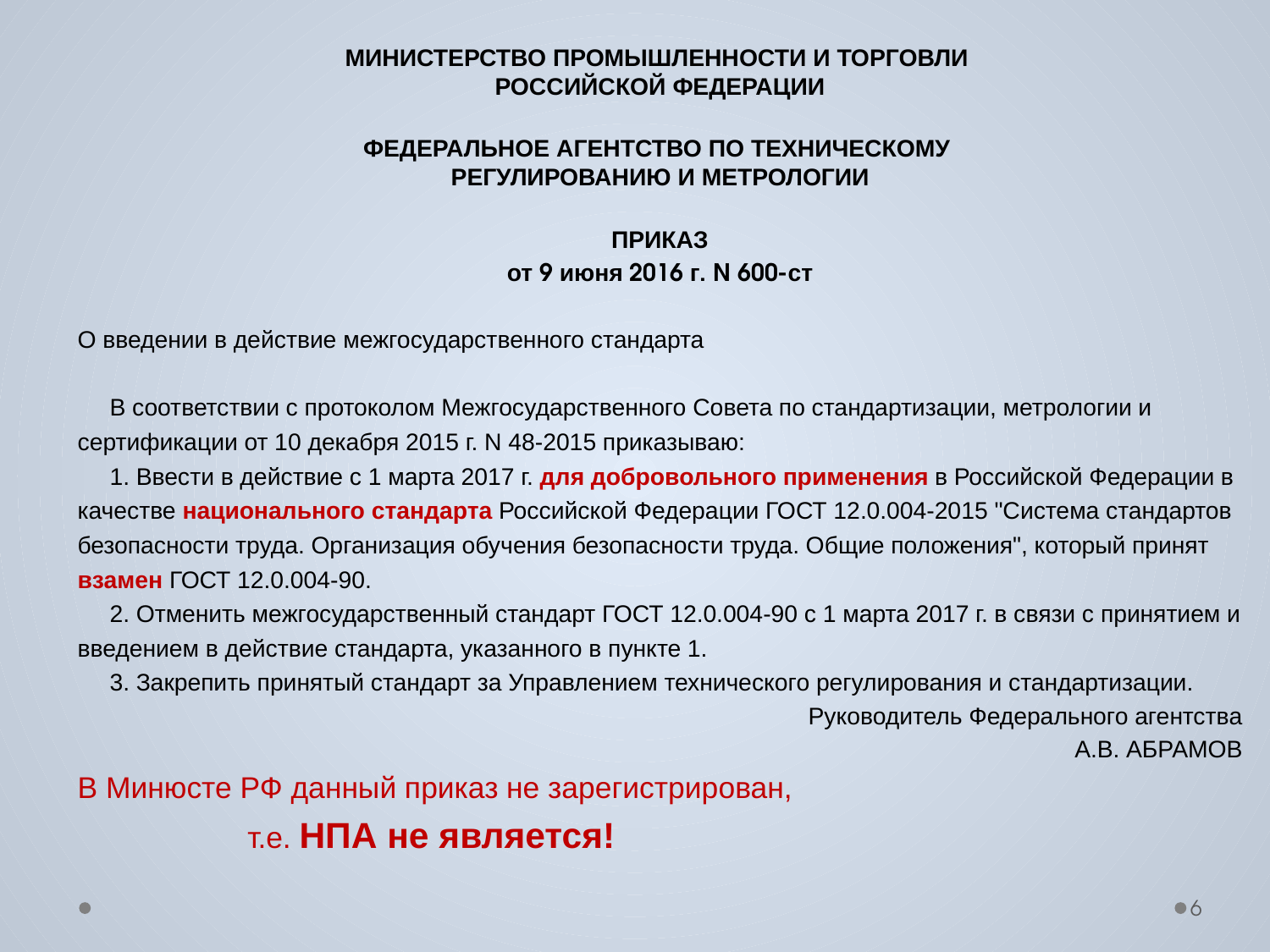

МИНИСТЕРСТВО ПРОМЫШЛЕННОСТИ И ТОРГОВЛИ
РОССИЙСКОЙ ФЕДЕРАЦИИ

ФЕДЕРАЛЬНОЕ АГЕНТСТВО ПО ТЕХНИЧЕСКОМУ
РЕГУЛИРОВАНИЮ И МЕТРОЛОГИИ

ПРИКАЗ
от 9 июня 2016 г. N 600-ст

О введении в действие межгосударственного стандарта

В соответствии с протоколом Межгосударственного Совета по стандартизации, метрологии и сертификации от 10 декабря 2015 г. N 48-2015 приказываю:
1. Ввести в действие с 1 марта 2017 г. для добровольного применения в Российской Федерации в качестве национального стандарта Российской Федерации ГОСТ 12.0.004-2015 "Система стандартов безопасности труда. Организация обучения безопасности труда. Общие положения", который принят взамен ГОСТ 12.0.004-90.
2. Отменить межгосударственный стандарт ГОСТ 12.0.004-90 с 1 марта 2017 г. в связи с принятием и введением в действие стандарта, указанного в пункте 1.
3. Закрепить принятый стандарт за Управлением технического регулирования и стандартизации.
 Руководитель Федерального агентства
А.В. АБРАМОВ
В Минюсте РФ данный приказ не зарегистрирован,
т.е. НПА не является!
6